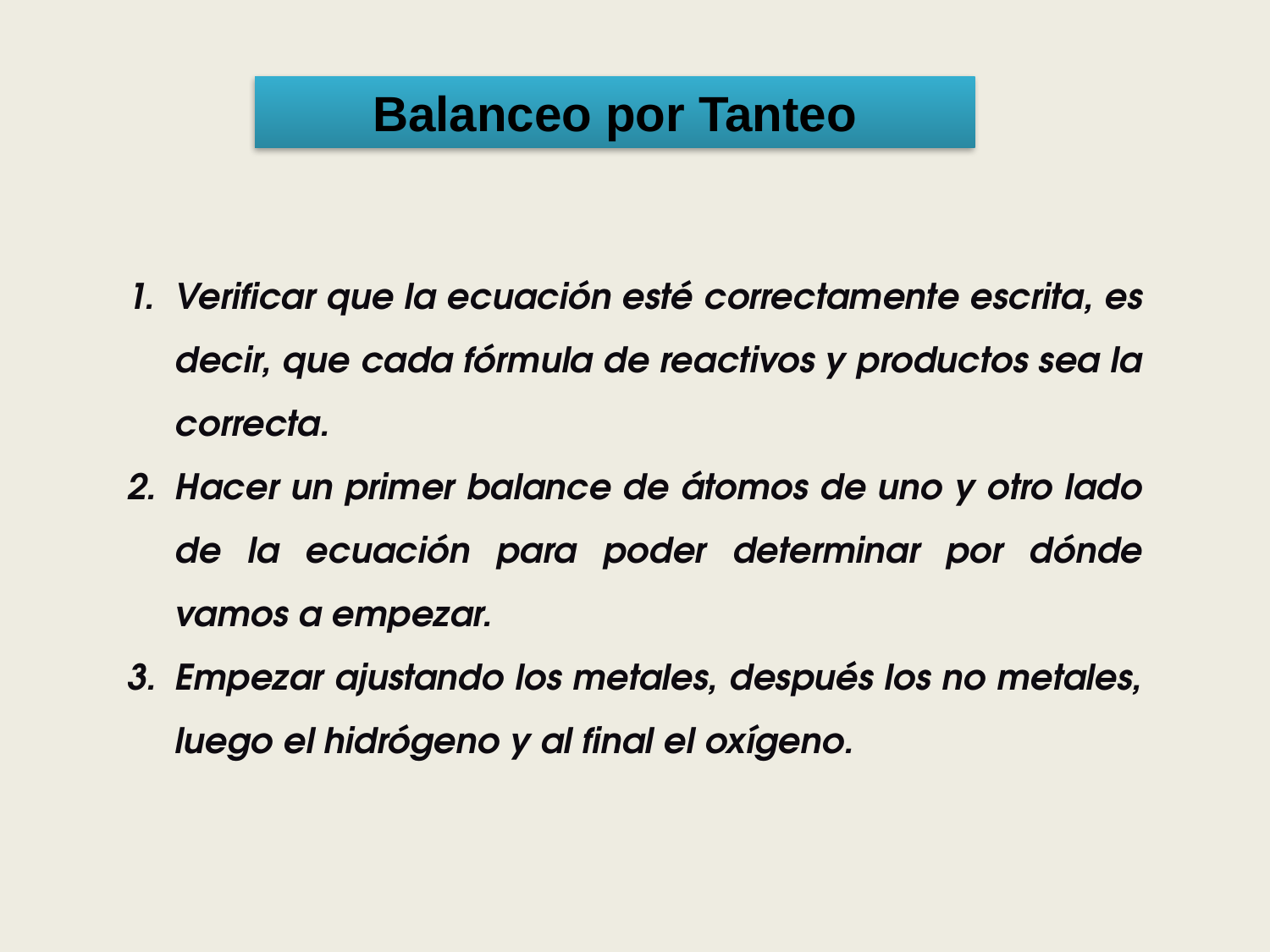

Balanceo por Tanteo

Verificar que la ecuación esté correctamente escrita, es decir, que cada fórmula de reactivos y productos sea la correcta.
Hacer un primer balance de átomos de uno y otro lado de la ecuación para poder determinar por dónde vamos a empezar.
Empezar ajustando los metales, después los no metales, luego el hidrógeno y al final el oxígeno.